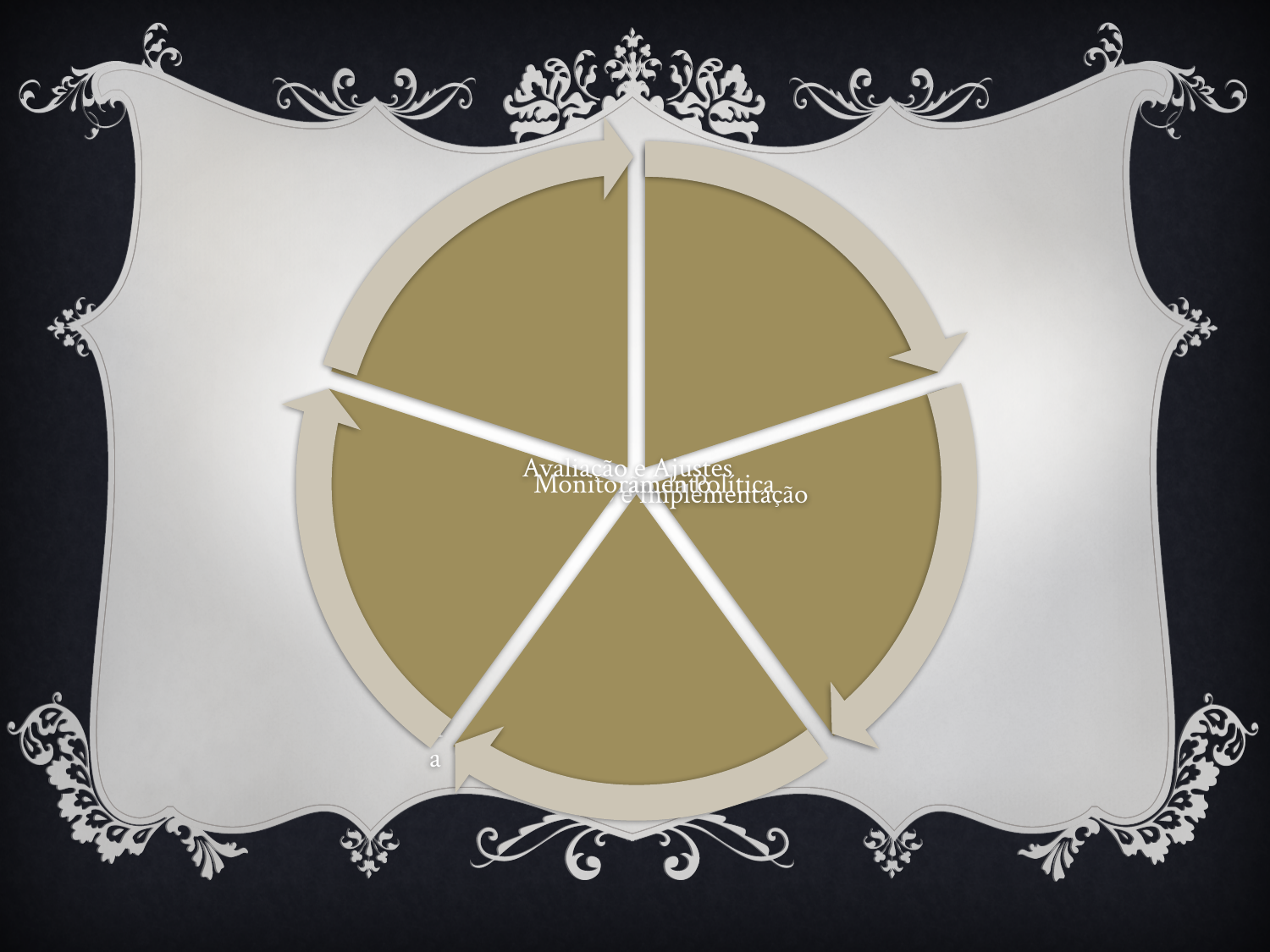

Agenda
Formulação da Política
Planejamento e Implementação
Monitoramento
Avaliação e Ajustes